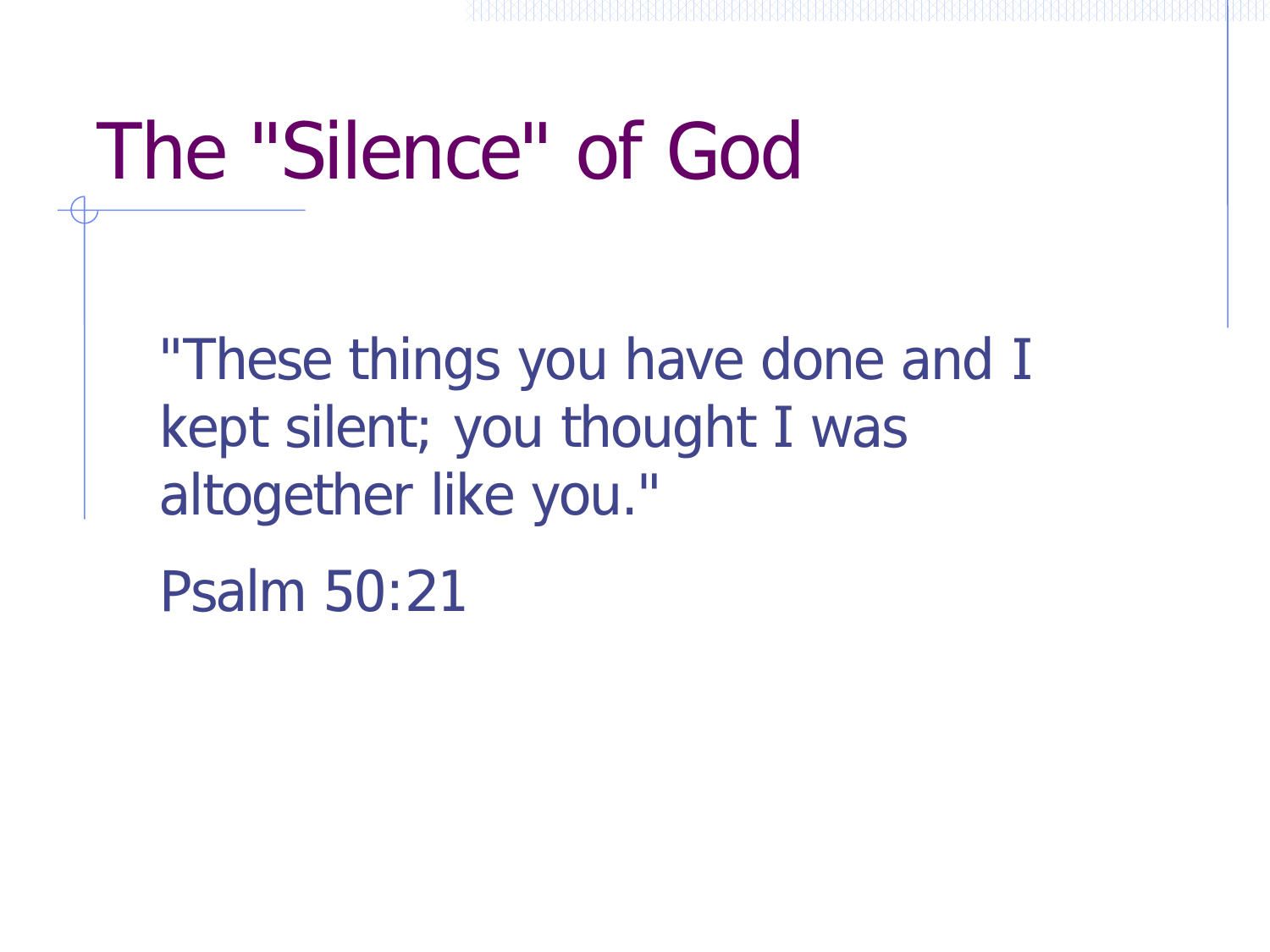

# The "Silence" of God
"These things you have done and I kept silent; you thought I was altogether like you."
Psalm 50:21